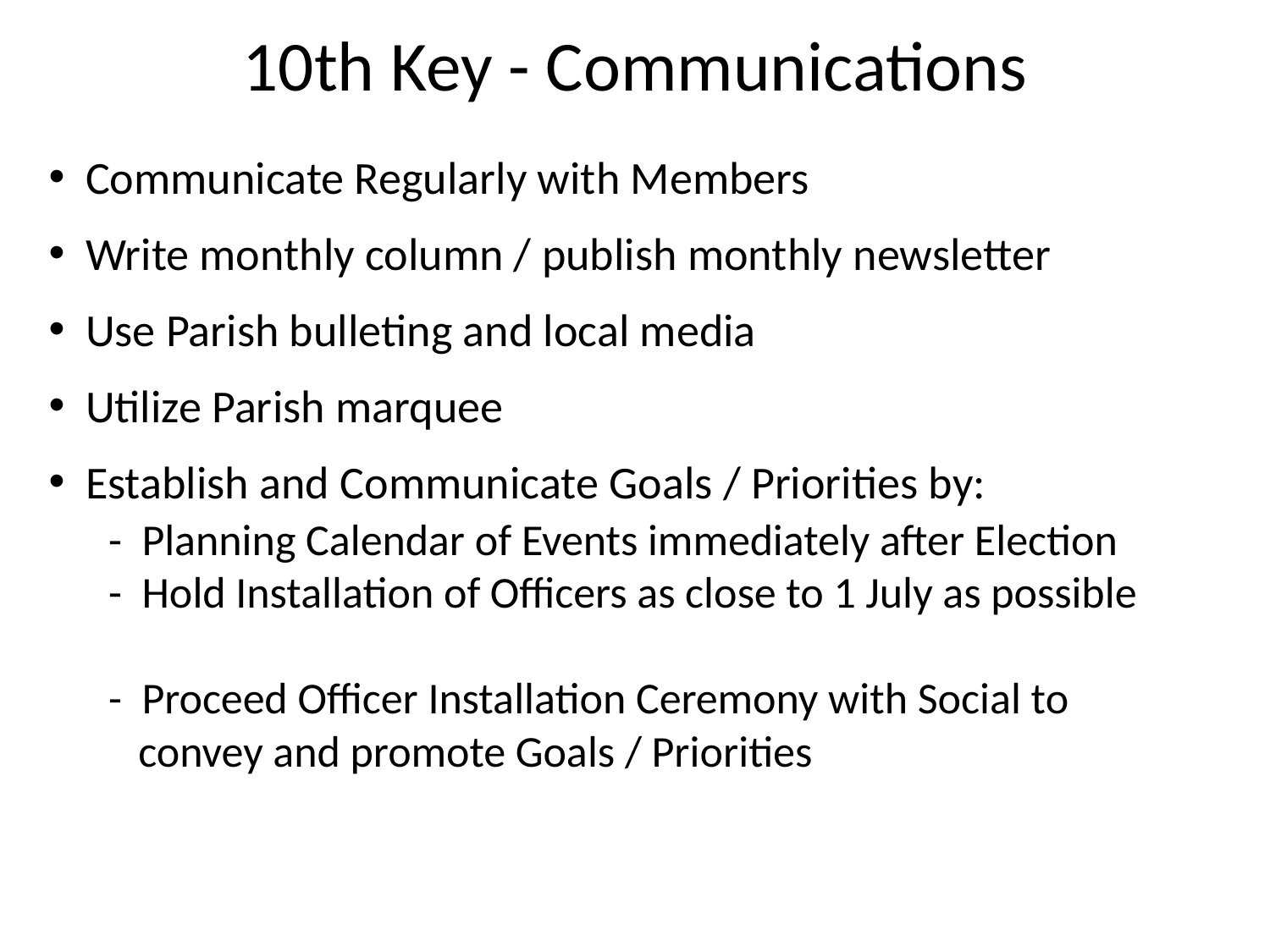

10th Key - Communications
  Communicate Regularly with Members
  Write monthly column / publish monthly newsletter
  Use Parish bulleting and local media
  Utilize Parish marquee
  Establish and Communicate Goals / Priorities by:
      -  Planning Calendar of Events immediately after Election
      -  Hold Installation of Officers as close to 1 July as possible
      -  Proceed Officer Installation Ceremony with Social to
         convey and promote Goals / Priorities